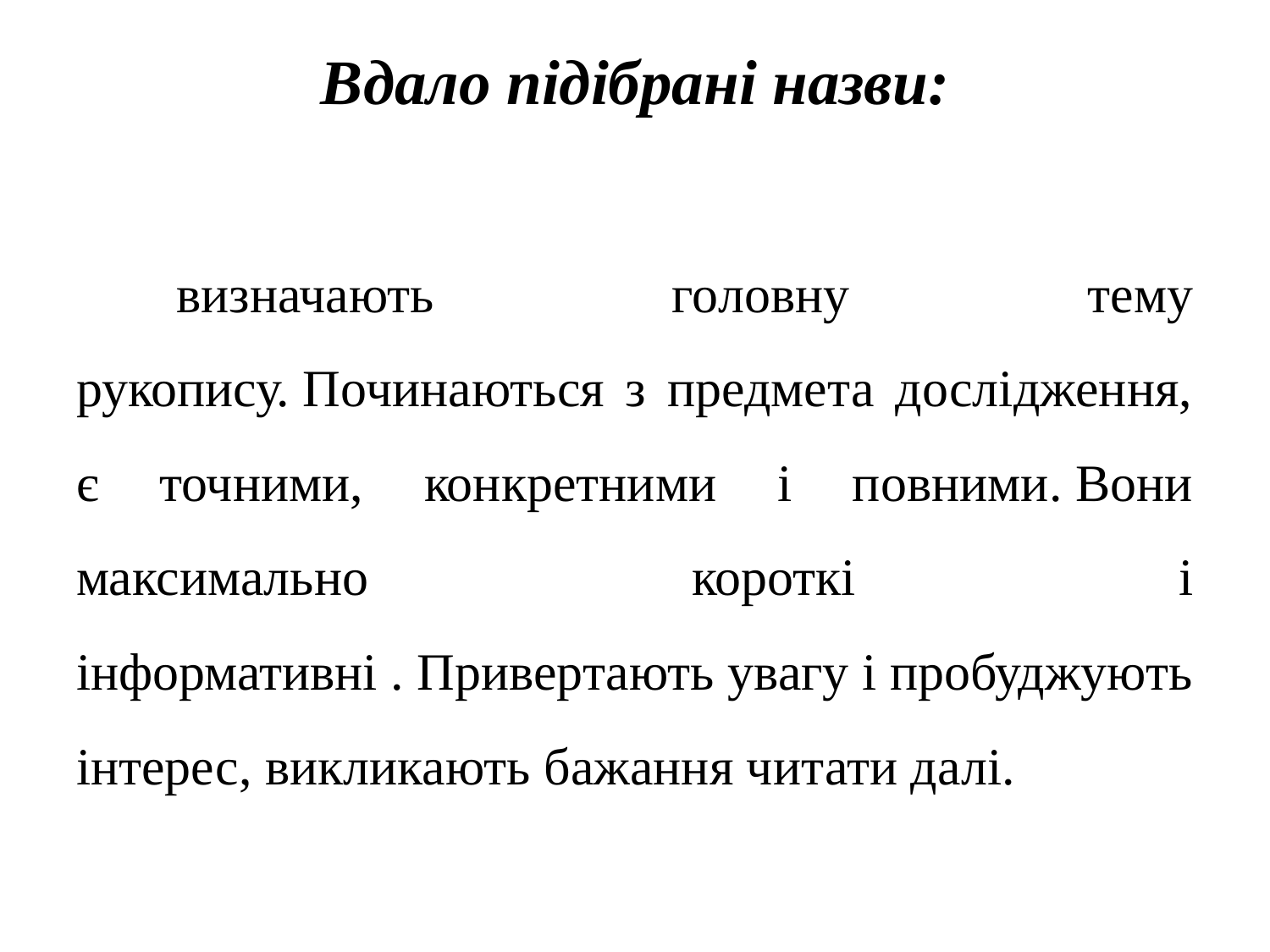

# Вдало підібрані назви:
визначають головну тему рукопису. Починаються з предмета дослідження, є точними, конкретними і повними. Вони максимально короткі і інформативні . Привертають увагу і пробуджують інтерес, викликають бажання читати далі.